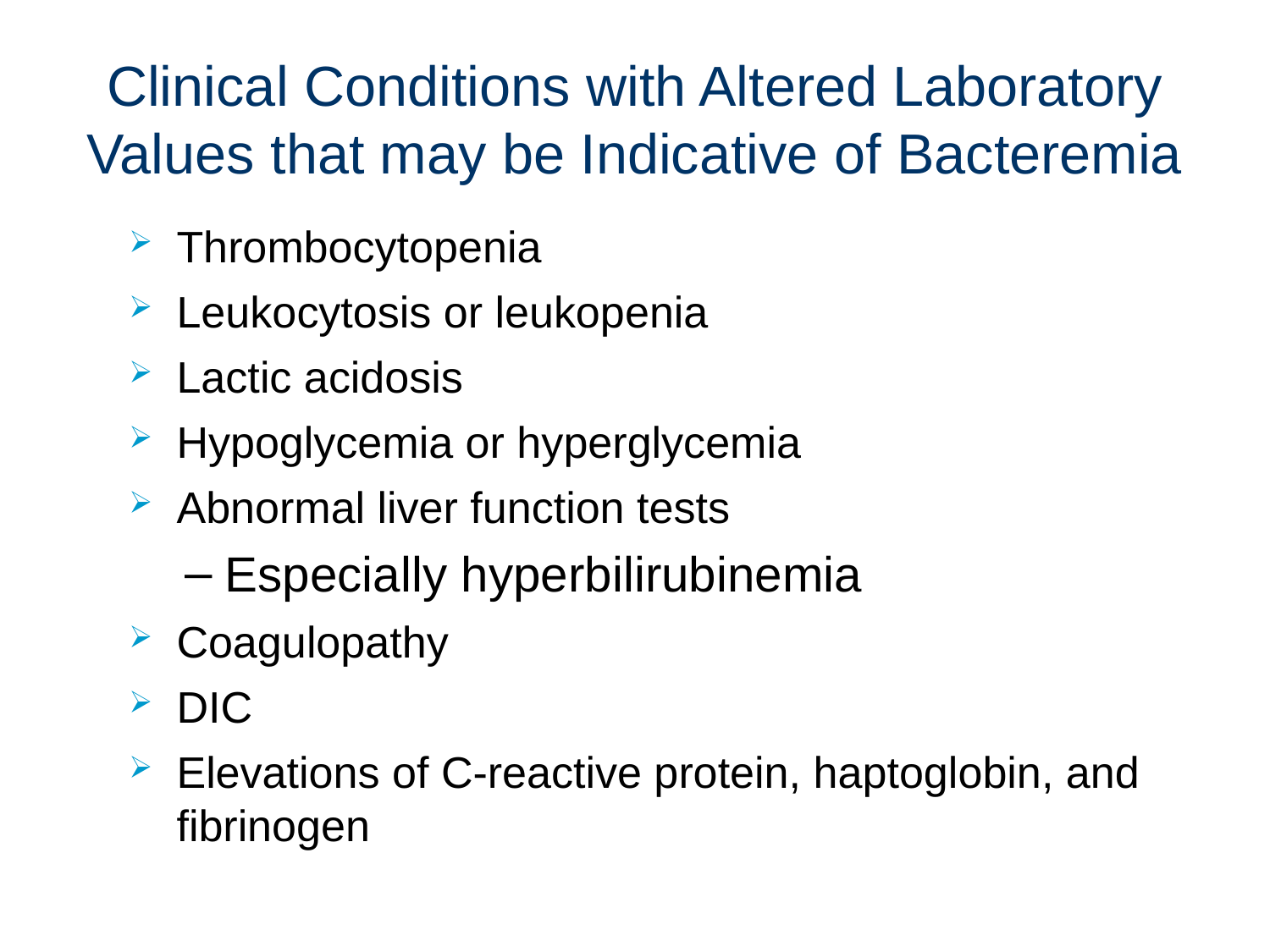

# Clinical Conditions with Altered Laboratory Values that may be Indicative of Bacteremia
Thrombocytopenia
Leukocytosis or leukopenia
Lactic acidosis
Hypoglycemia or hyperglycemia
Abnormal liver function tests
Especially hyperbilirubinemia
Coagulopathy
DIC
Elevations of C-reactive protein, haptoglobin, and fibrinogen